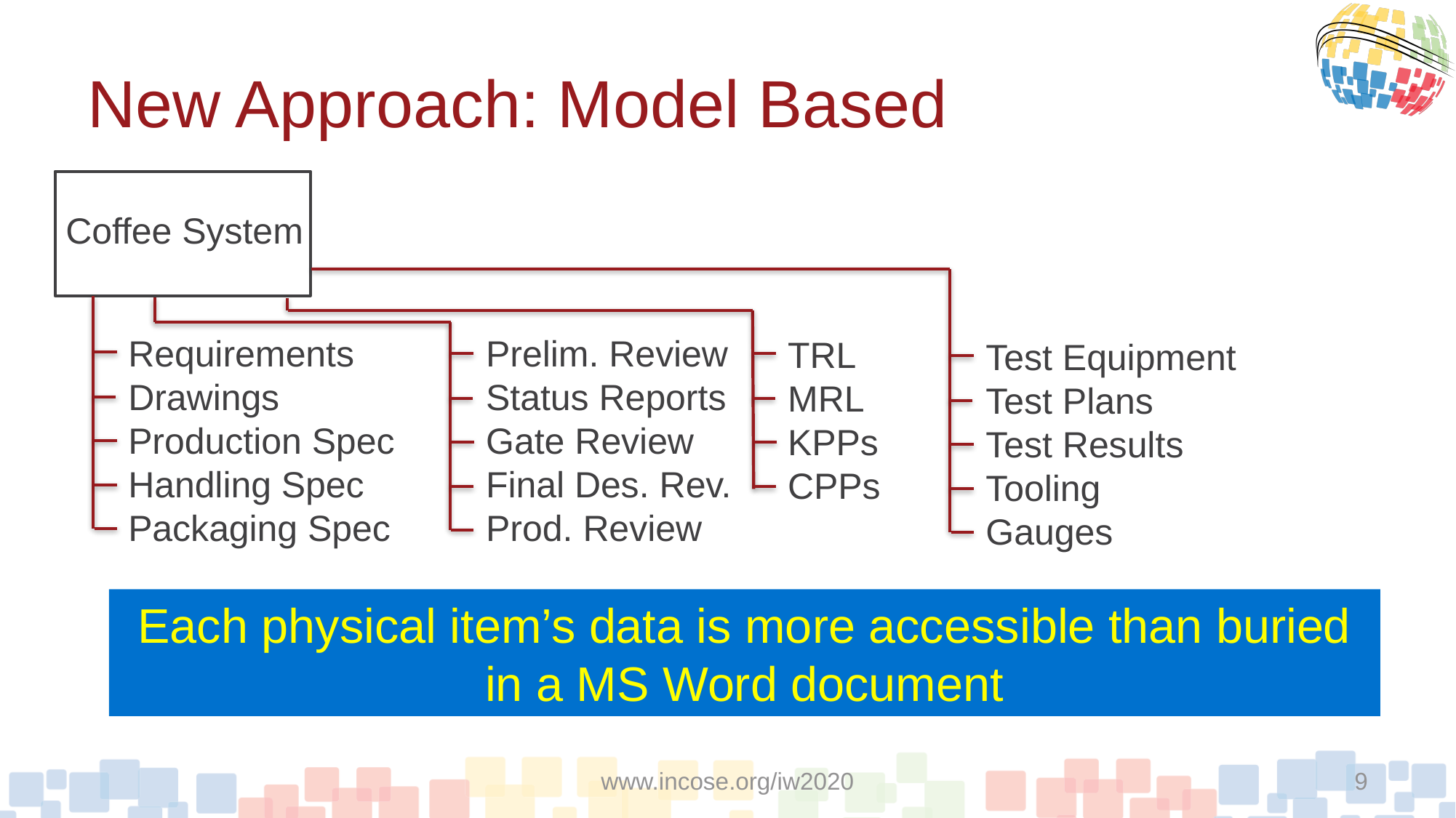

# New Approach: Model Based

Coffee System
Requirements
Drawings
Production Spec
Handling Spec
Packaging Spec
Prelim. Review
Status Reports
Gate Review
Final Des. Rev.
Prod. Review
TRL
MRL
KPPs
CPPs
Test Equipment
Test Plans
Test Results
Tooling
Gauges
Each physical item’s data is more accessible than buried in a MS Word document
www.incose.org/iw2020
9